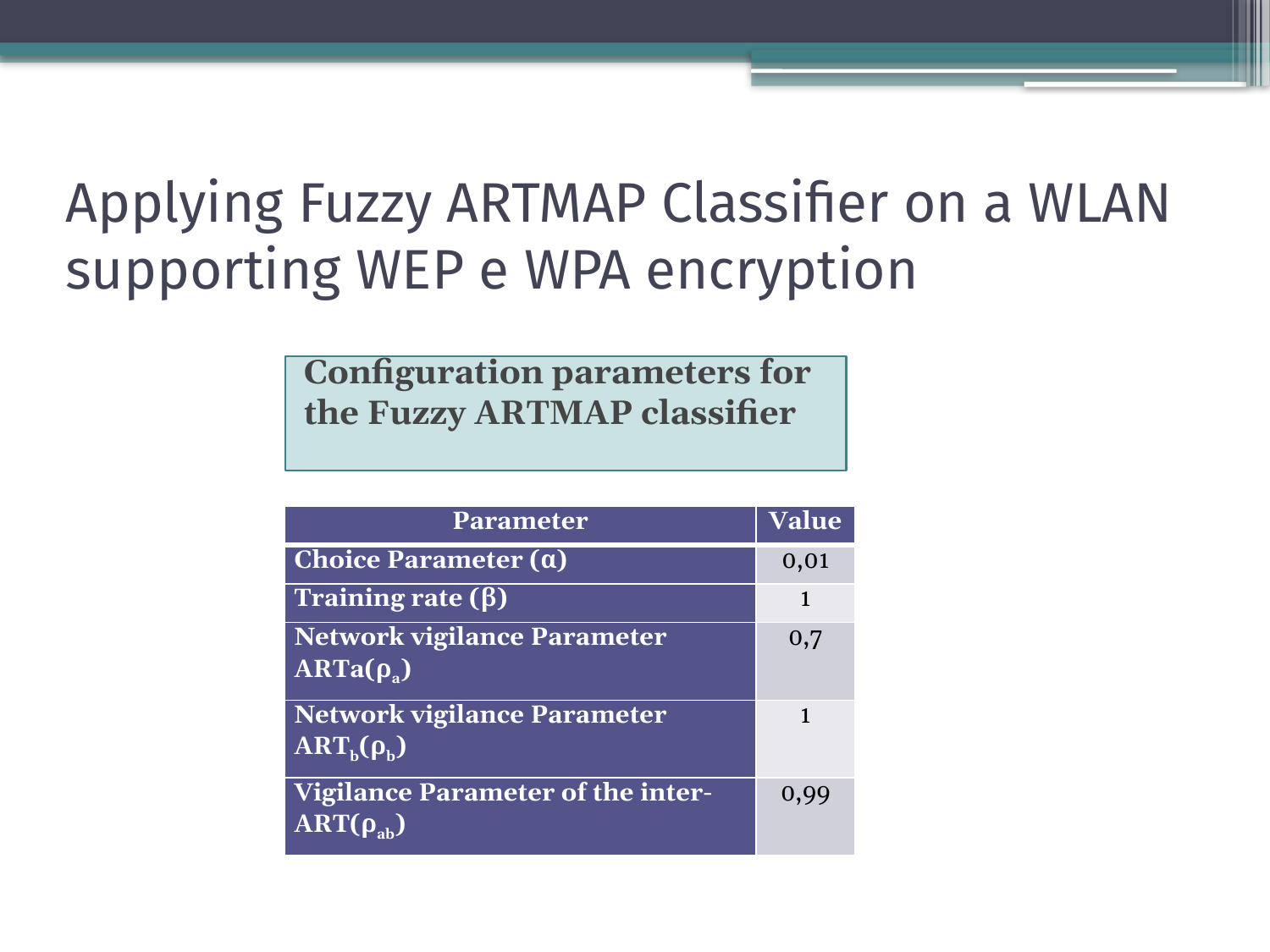

# Applying Fuzzy ARTMAP Classifier on a WLAN supporting WEP e WPA encryption
Configuration parameters for the Fuzzy ARTMAP classifier

| Parameter | Value |
| --- | --- |
| Choice Parameter (α) | 0,01 |
| Training rate (β) | 1 |
| Network vigilance Parameter ARTa(ρa) | 0,7 |
| Network vigilance Parameter ARTb(ρb) | 1 |
| Vigilance Parameter of the inter-ART(ρab) | 0,99 |